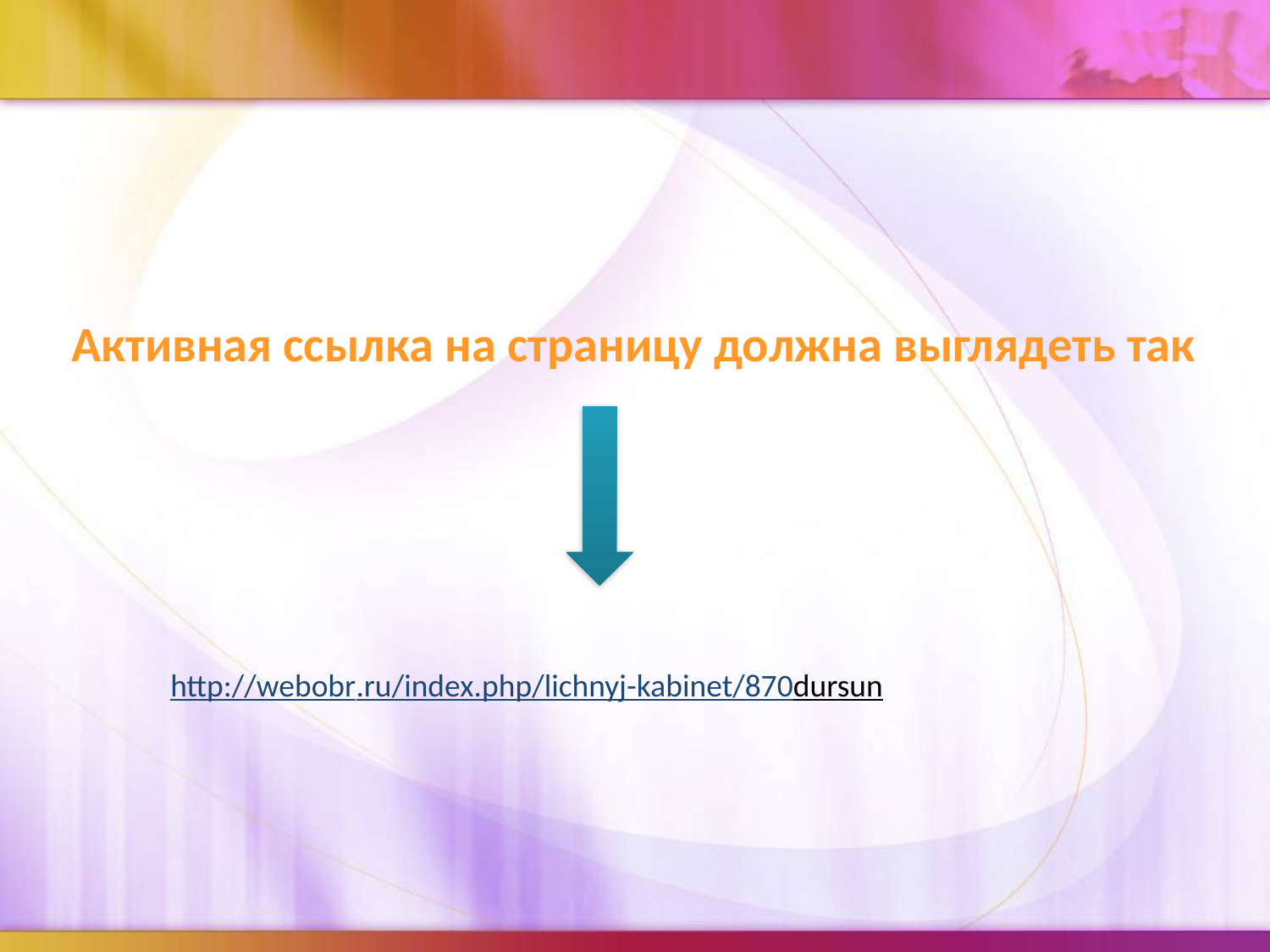

Активная ссылка на страницу должна выглядеть так

http://webobr.ru/index.php/lichnyj-kabinet/870dursun